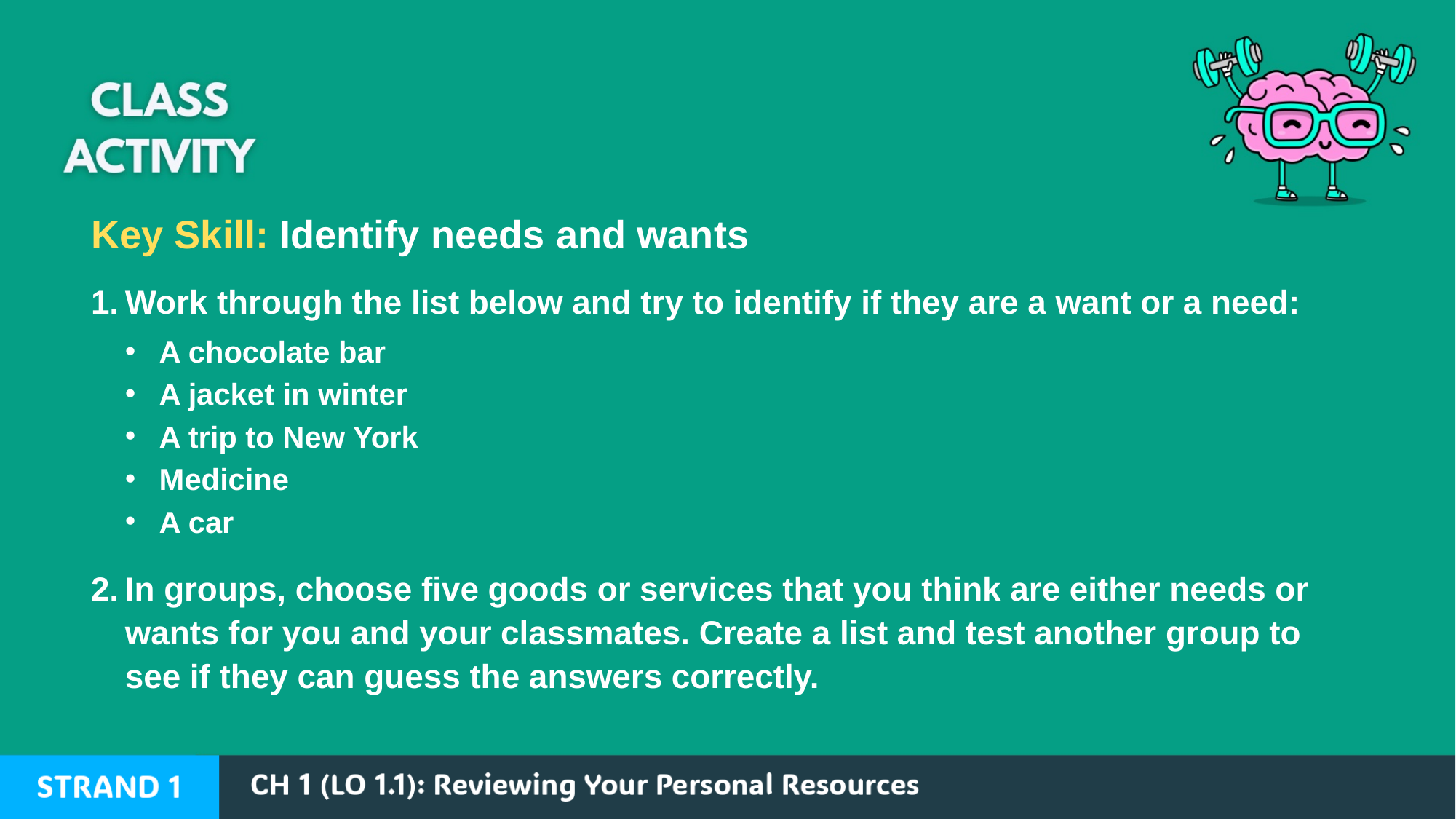

Key Skill: Identify needs and wants
Work through the list below and try to identify if they are a want or a need:
A chocolate bar
A jacket in winter
A trip to New York
Medicine
A car
In groups, choose five goods or services that you think are either needs or wants for you and your classmates. Create a list and test another group to see if they can guess the answers correctly.